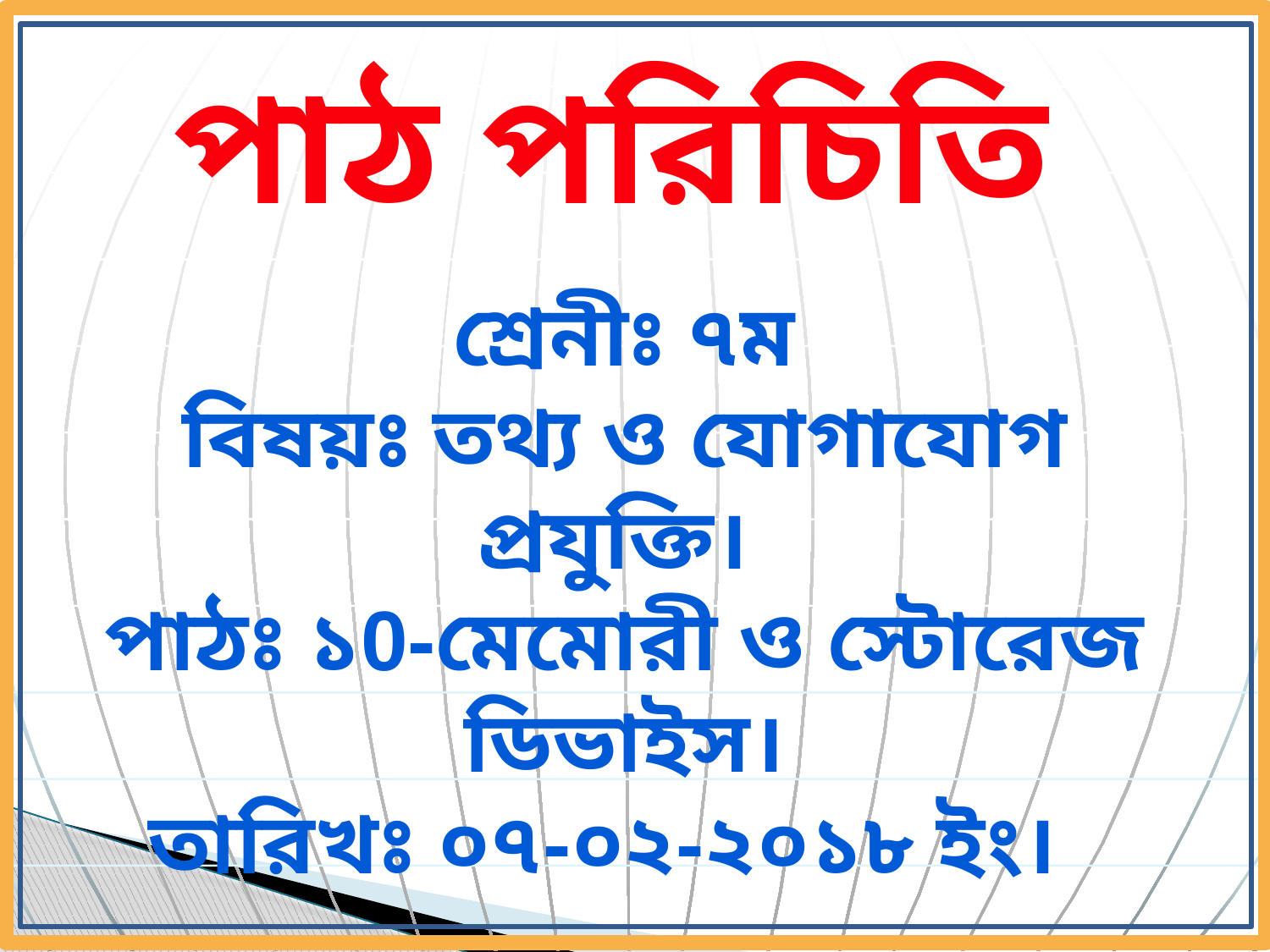

পাঠ পরিচিতি
শ্রেনীঃ ৭ম
বিষয়ঃ তথ্য ও যোগাযোগ প্রযুক্তি।
পাঠঃ ১0-মেমোরী ও স্টোরেজ ডিভাইস।
তারিখঃ ০৭-০২-২০১৮ ইং।